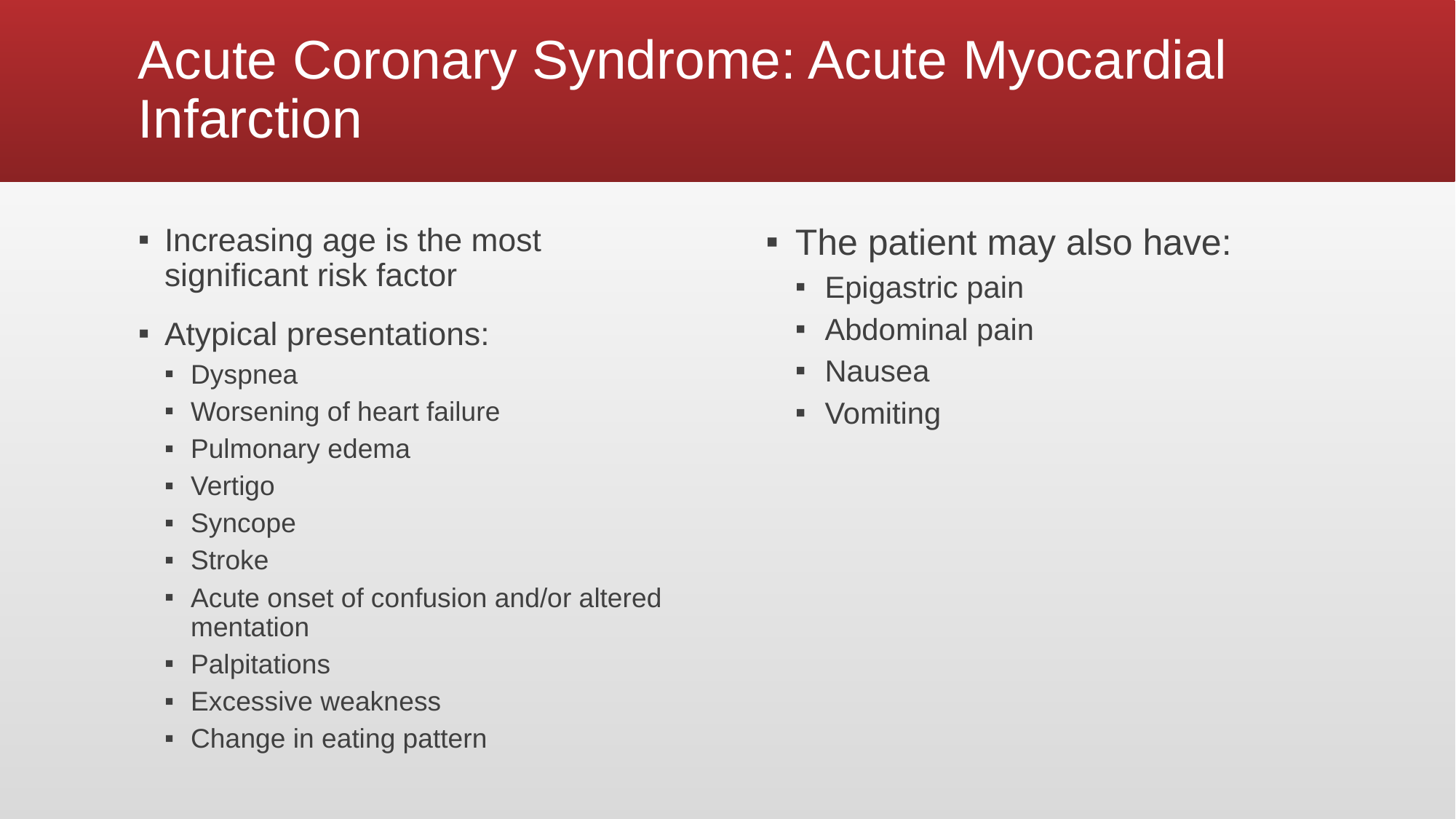

# Acute Coronary Syndrome: Acute Myocardial Infarction
Increasing age is the most significant risk factor
Atypical presentations:
Dyspnea
Worsening of heart failure
Pulmonary edema
Vertigo
Syncope
Stroke
Acute onset of confusion and/or altered mentation
Palpitations
Excessive weakness
Change in eating pattern
The patient may also have:
Epigastric pain
Abdominal pain
Nausea
Vomiting